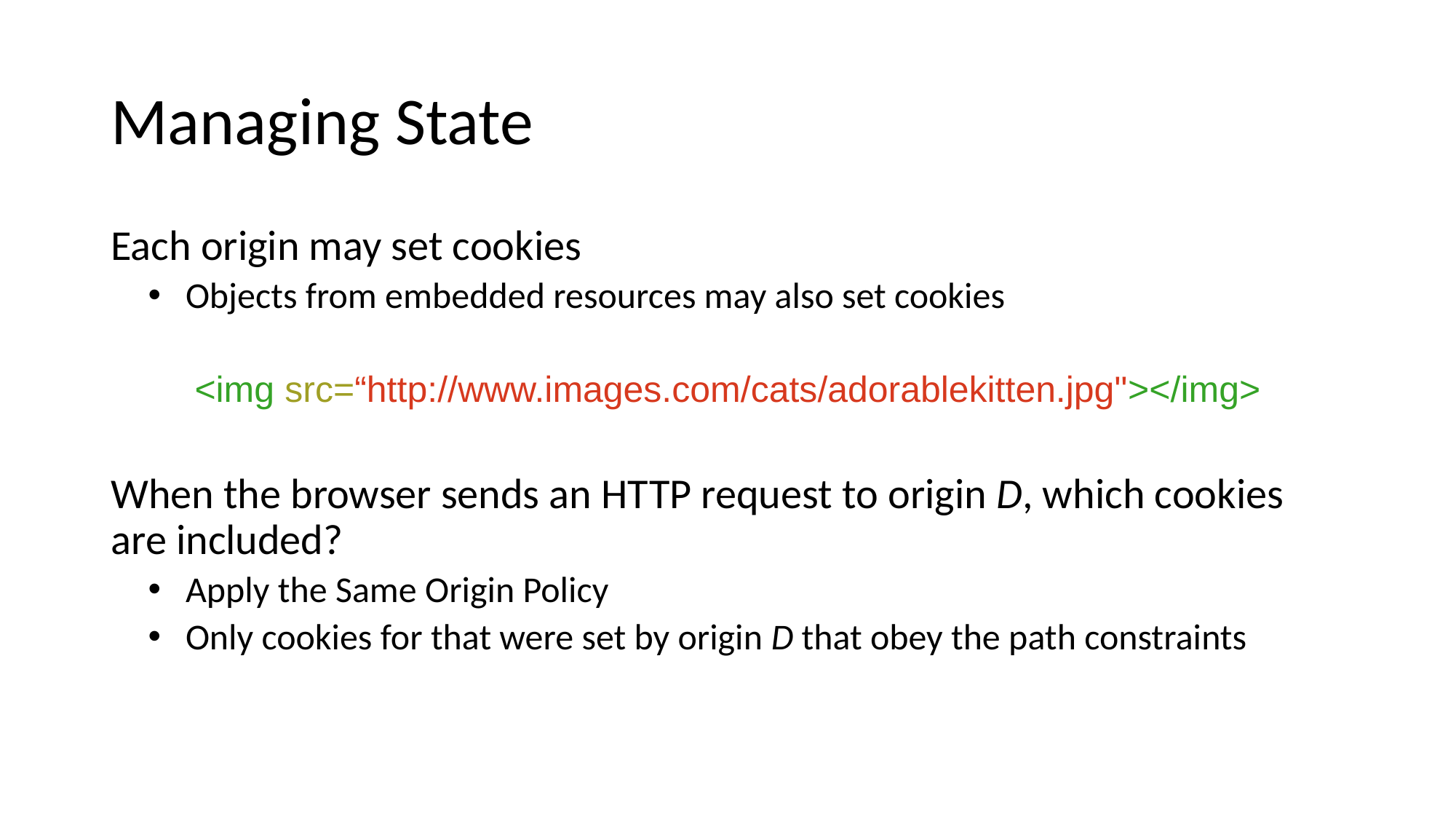

# Managing State
Each origin may set cookies
Objects from embedded resources may also set cookies

<img src=“http://www.images.com/cats/adorablekitten.jpg"></img>

When the browser sends an HTTP request to origin D, which cookies are included?
Apply the Same Origin Policy
Only cookies for that were set by origin D that obey the path constraints